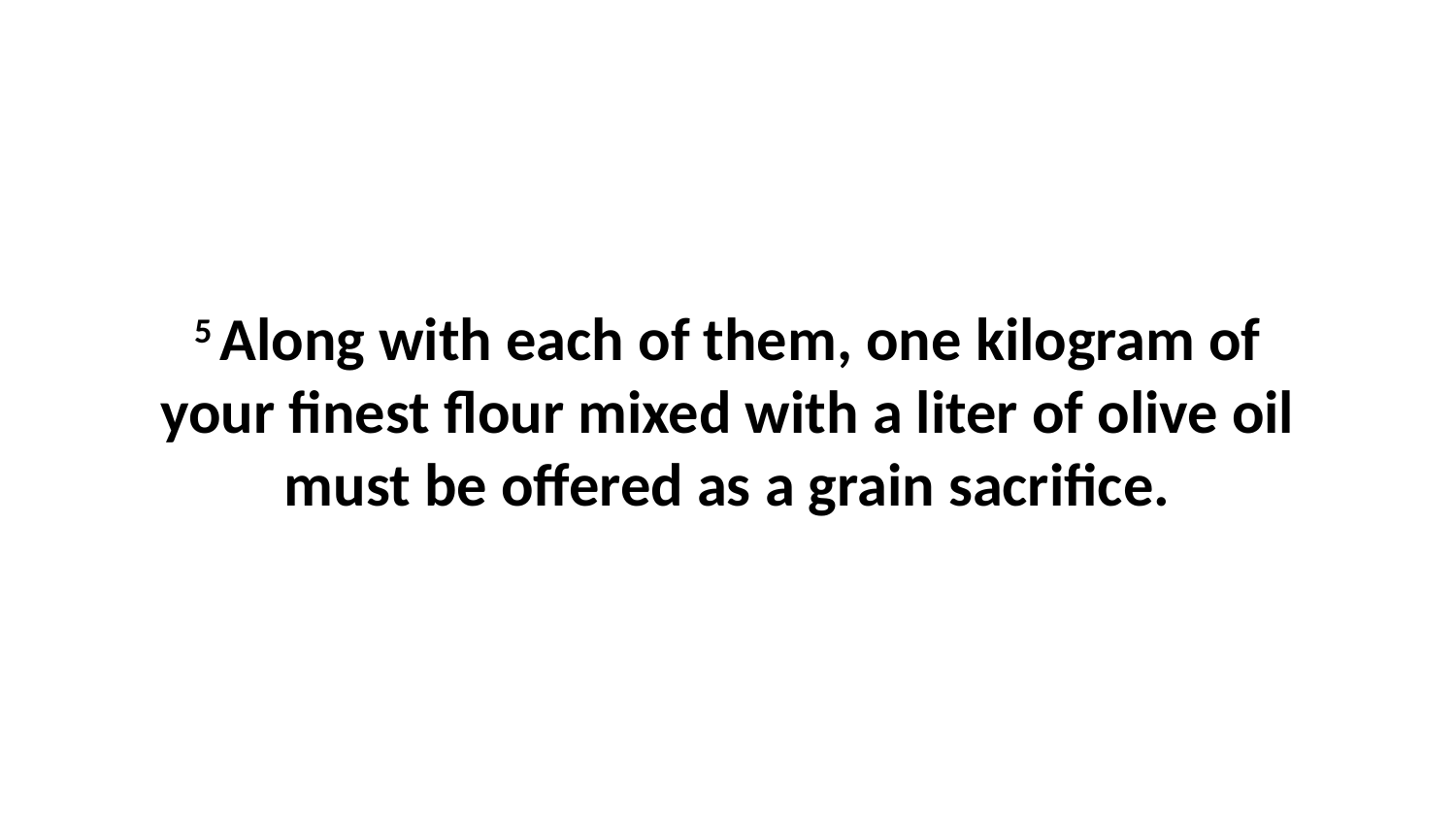

5 Along with each of them, one kilogram of your finest flour mixed with a liter of olive oil must be offered as a grain sacrifice.